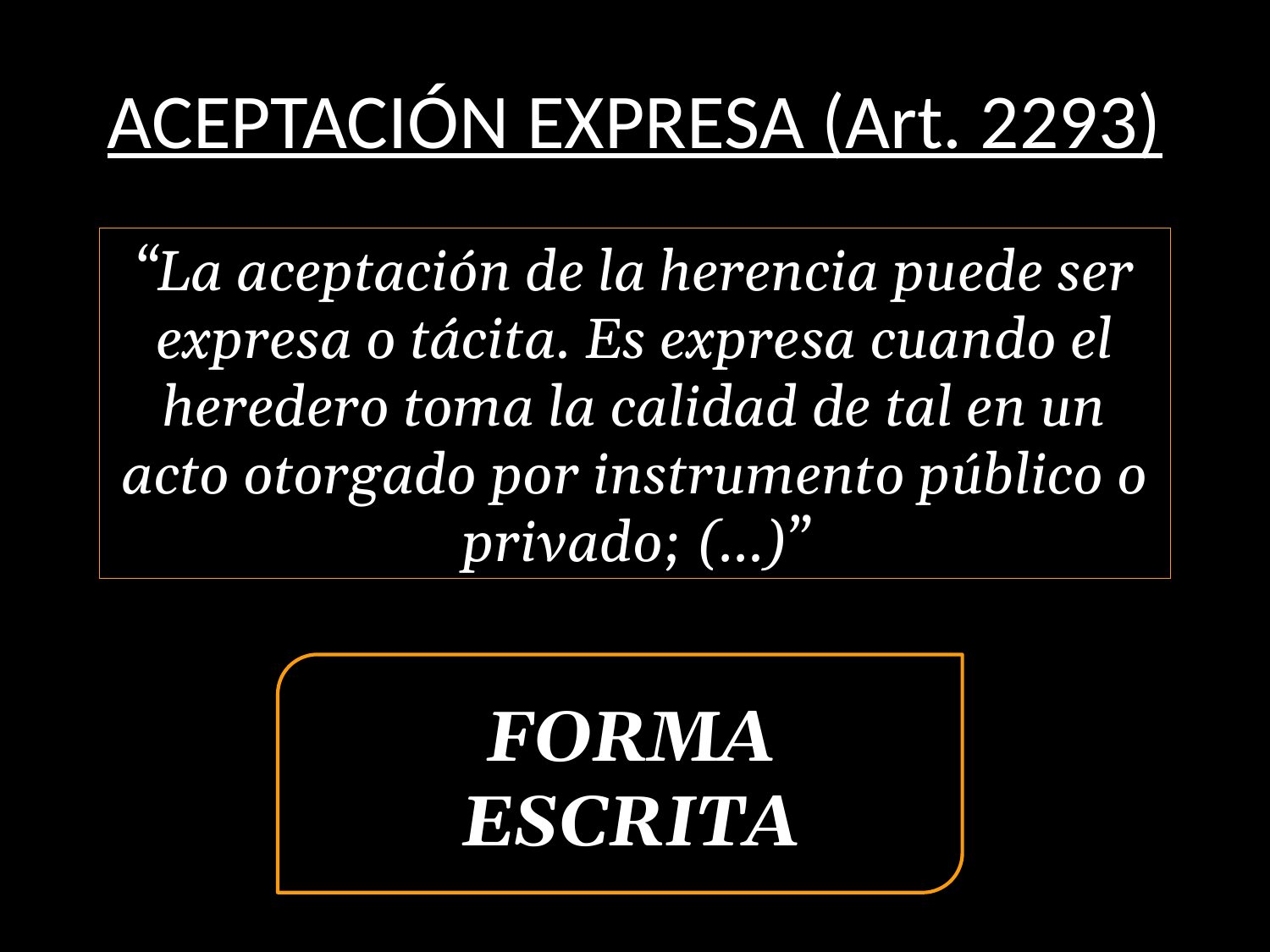

# ACEPTACIÓN EXPRESA (Art. 2293)
“La aceptación de la herencia puede ser expresa o tácita. Es expresa cuando el heredero toma la calidad de tal en un acto otorgado por instrumento público o privado; (…)”

FORMA ESCRITA